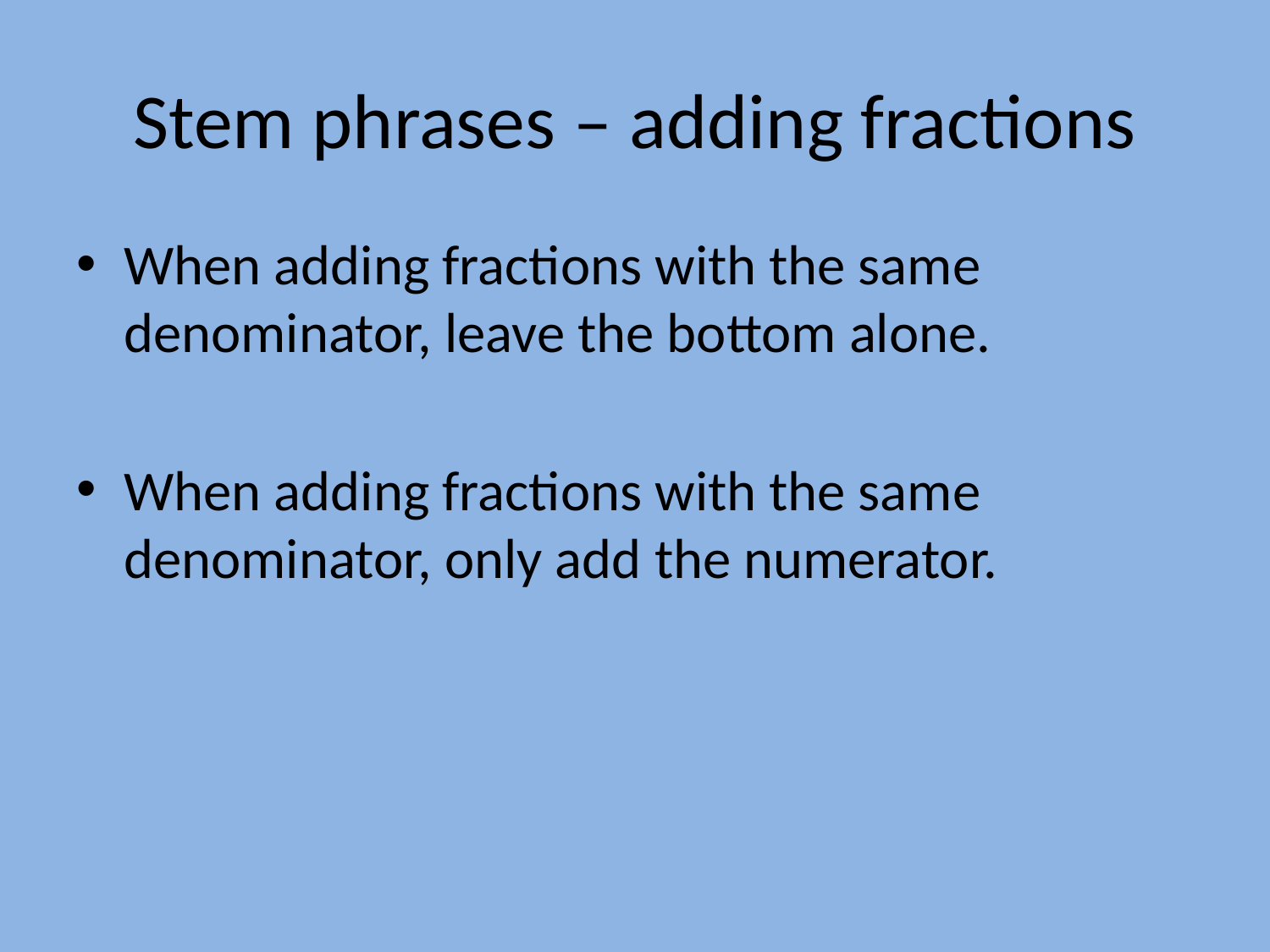

# Stem phrases – adding fractions
When adding fractions with the same denominator, leave the bottom alone.

When adding fractions with the same denominator, only add the numerator.